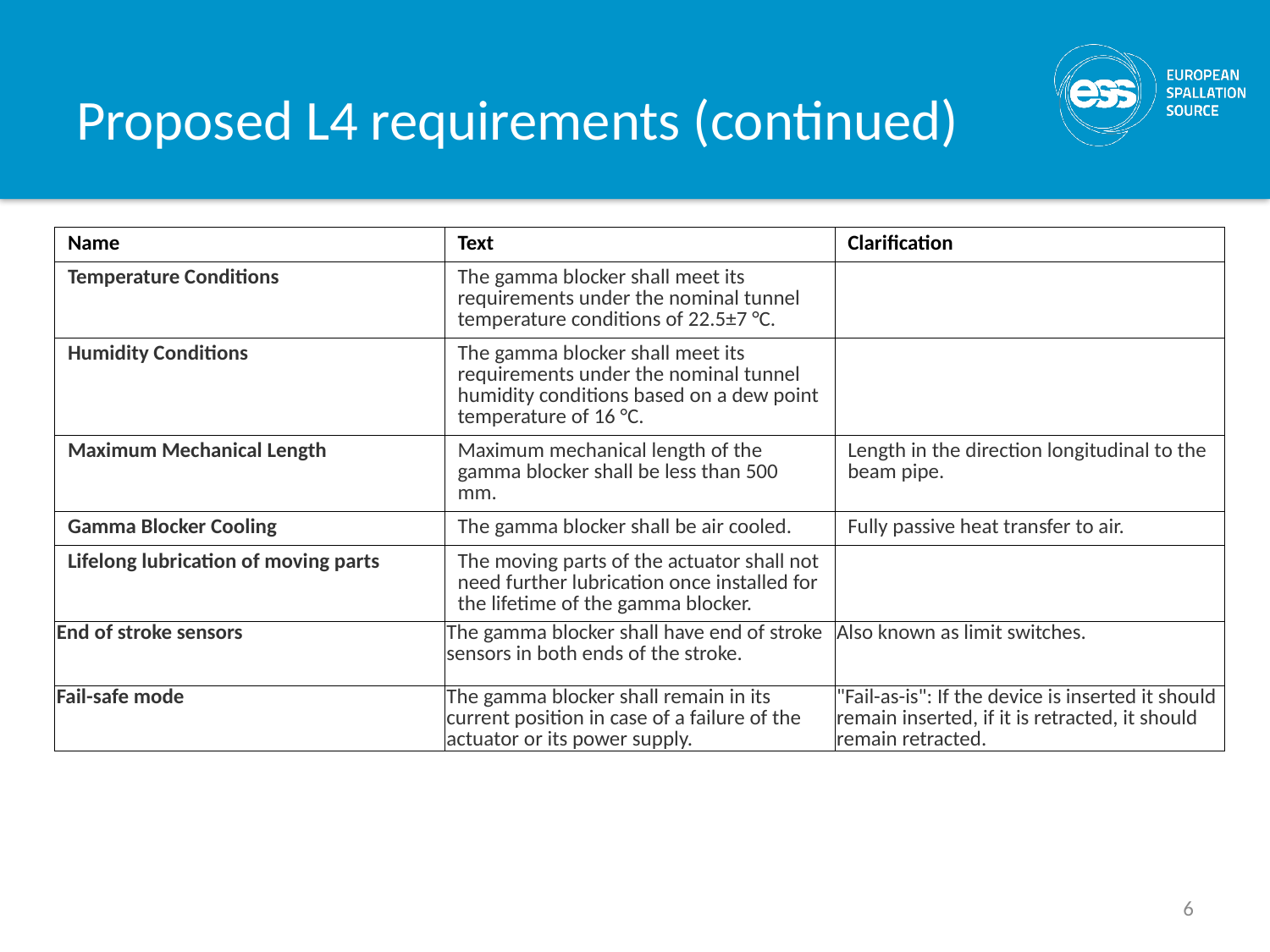

# Proposed L4 requirements (continued)
| Name | Text | Clarification |
| --- | --- | --- |
| Temperature Conditions | The gamma blocker shall meet its requirements under the nominal tunnel temperature conditions of 22.5±7 °C. |  |
| Humidity Conditions | The gamma blocker shall meet its requirements under the nominal tunnel humidity conditions based on a dew point temperature of 16 °C. |  |
| Maximum Mechanical Length | Maximum mechanical length of the gamma blocker shall be less than 500 mm. | Length in the direction longitudinal to the beam pipe. |
| Gamma Blocker Cooling | The gamma blocker shall be air cooled. | Fully passive heat transfer to air. |
| Lifelong lubrication of moving parts | The moving parts of the actuator shall not need further lubrication once installed for the lifetime of the gamma blocker. |  |
| End of stroke sensors | The gamma blocker shall have end of stroke sensors in both ends of the stroke. | Also known as limit switches. |
| Fail-safe mode | The gamma blocker shall remain in its current position in case of a failure of the actuator or its power supply. | "Fail-as-is": If the device is inserted it should remain inserted, if it is retracted, it should remain retracted. |
6